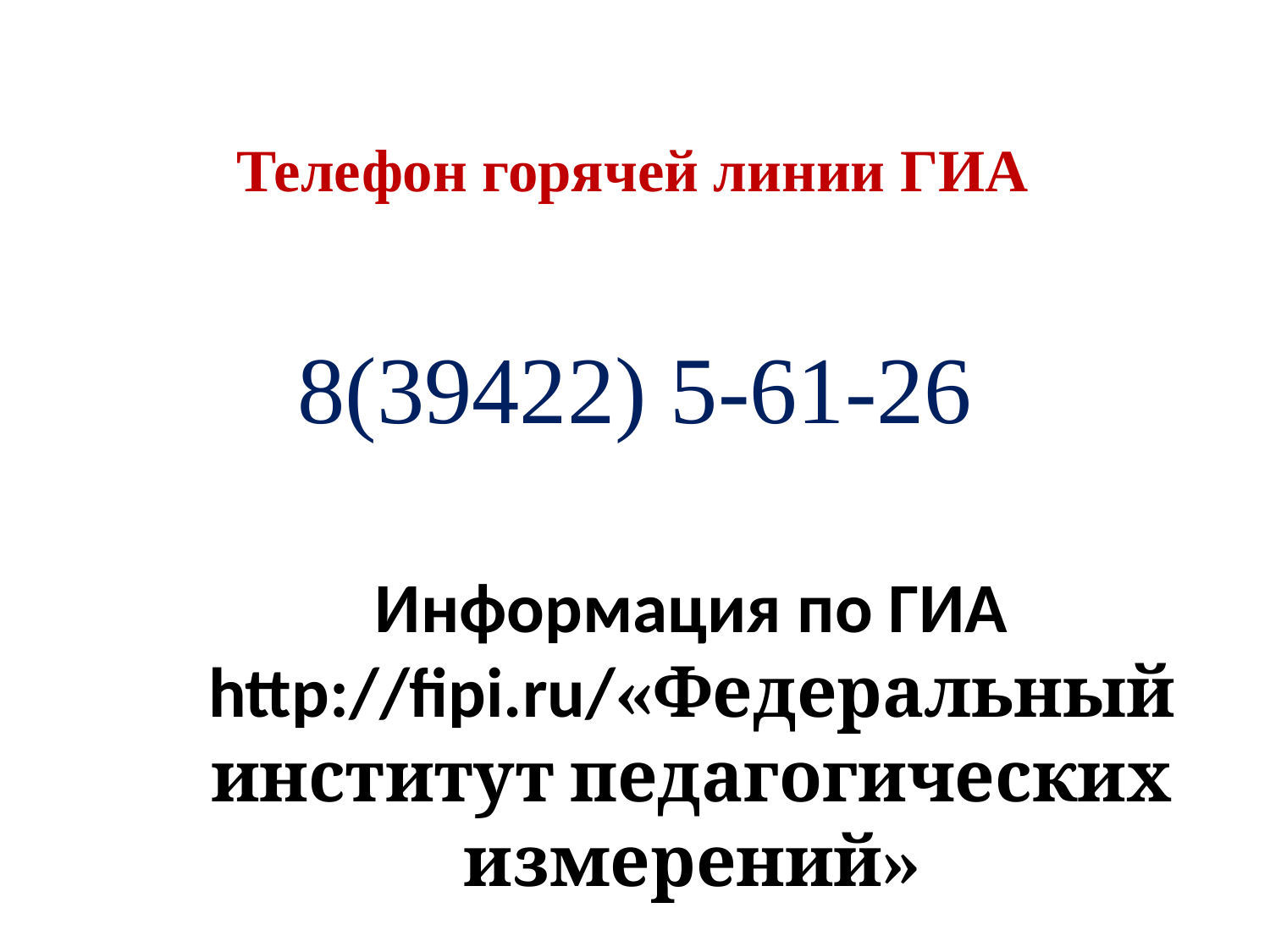

# Телефон горячей линии ГИА

8(39422) 5-61-26
Информация по ГИА http://fipi.ru/«Федеральный институт педагогических измерений»